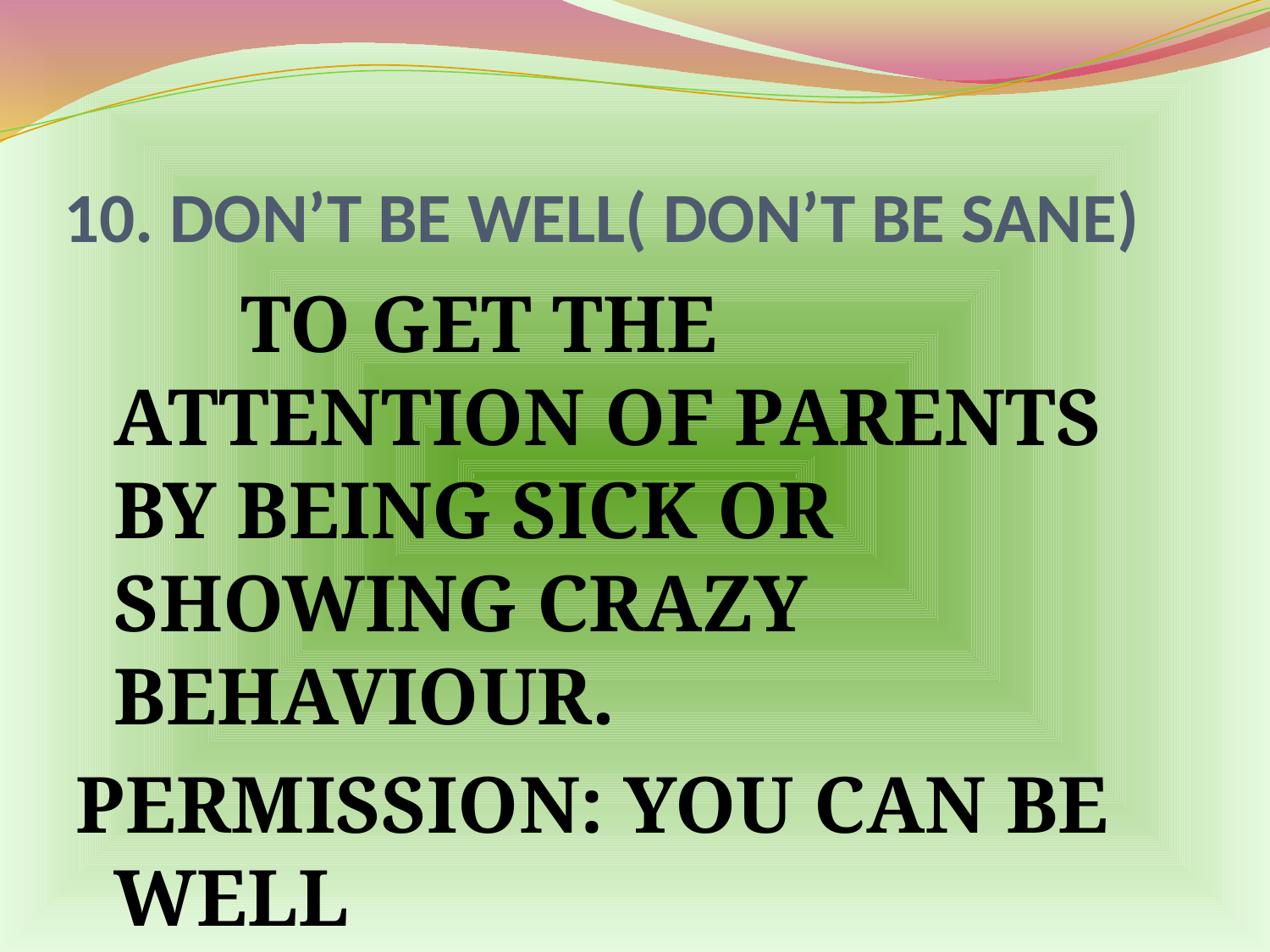

# 10. DON’T BE WELL( DON’T BE SANE)
		TO GET THE ATTENTION OF PARENTS BY BEING SICK OR SHOWING CRAZY BEHAVIOUR.
PERMISSION: YOU CAN BE WELL